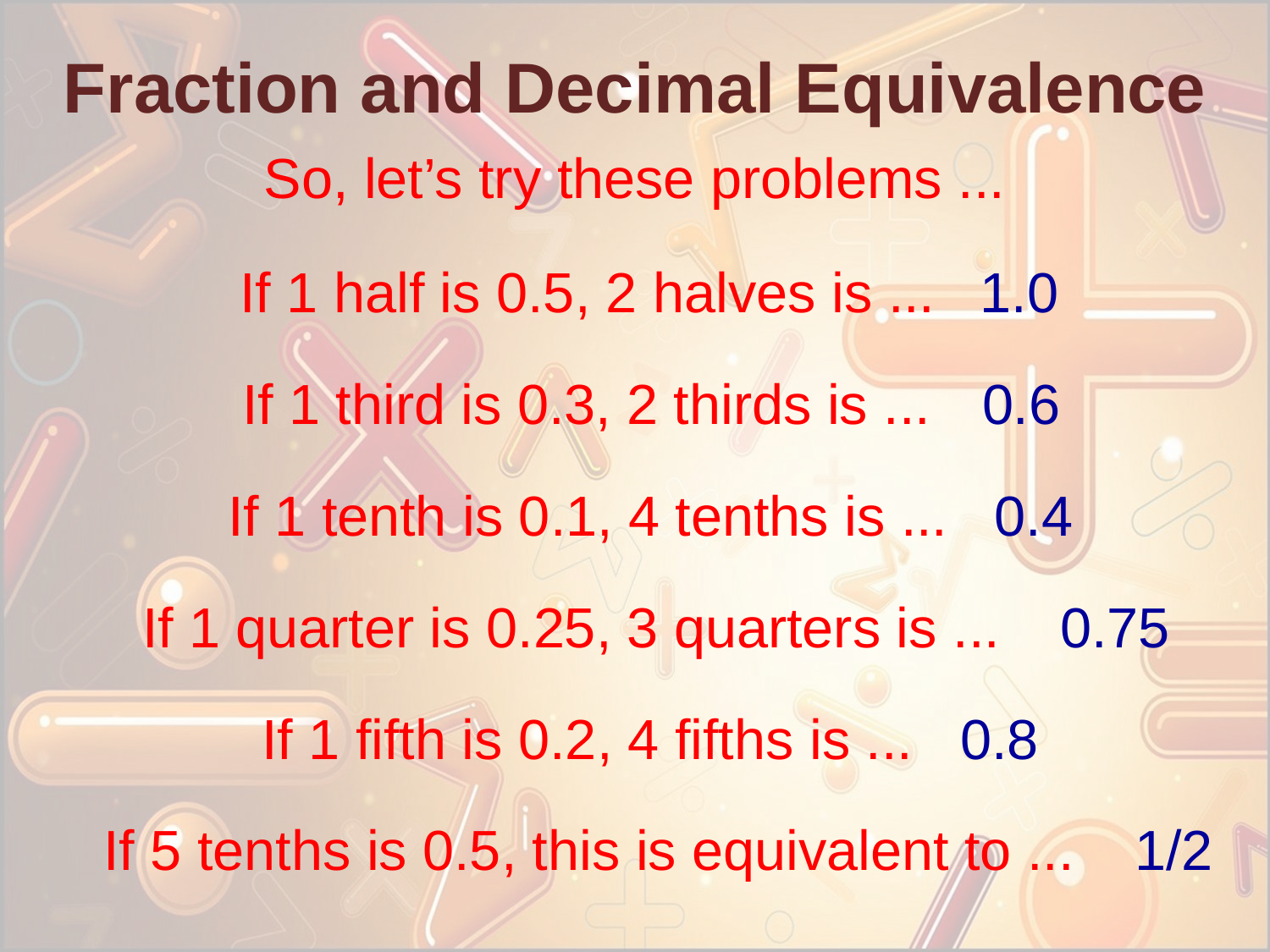

Fraction and Decimal Equivalence
So, let’s try these problems ...
If 1 half is 0.5, 2 halves is ...
1.0
If 1 third is 0.3, 2 thirds is ...
0.6
If 1 tenth is 0.1, 4 tenths is ...
0.4
If 1 quarter is 0.25, 3 quarters is ...
0.75
If 1 fifth is 0.2, 4 fifths is ...
0.8
If 5 tenths is 0.5, this is equivalent to ...
1/2